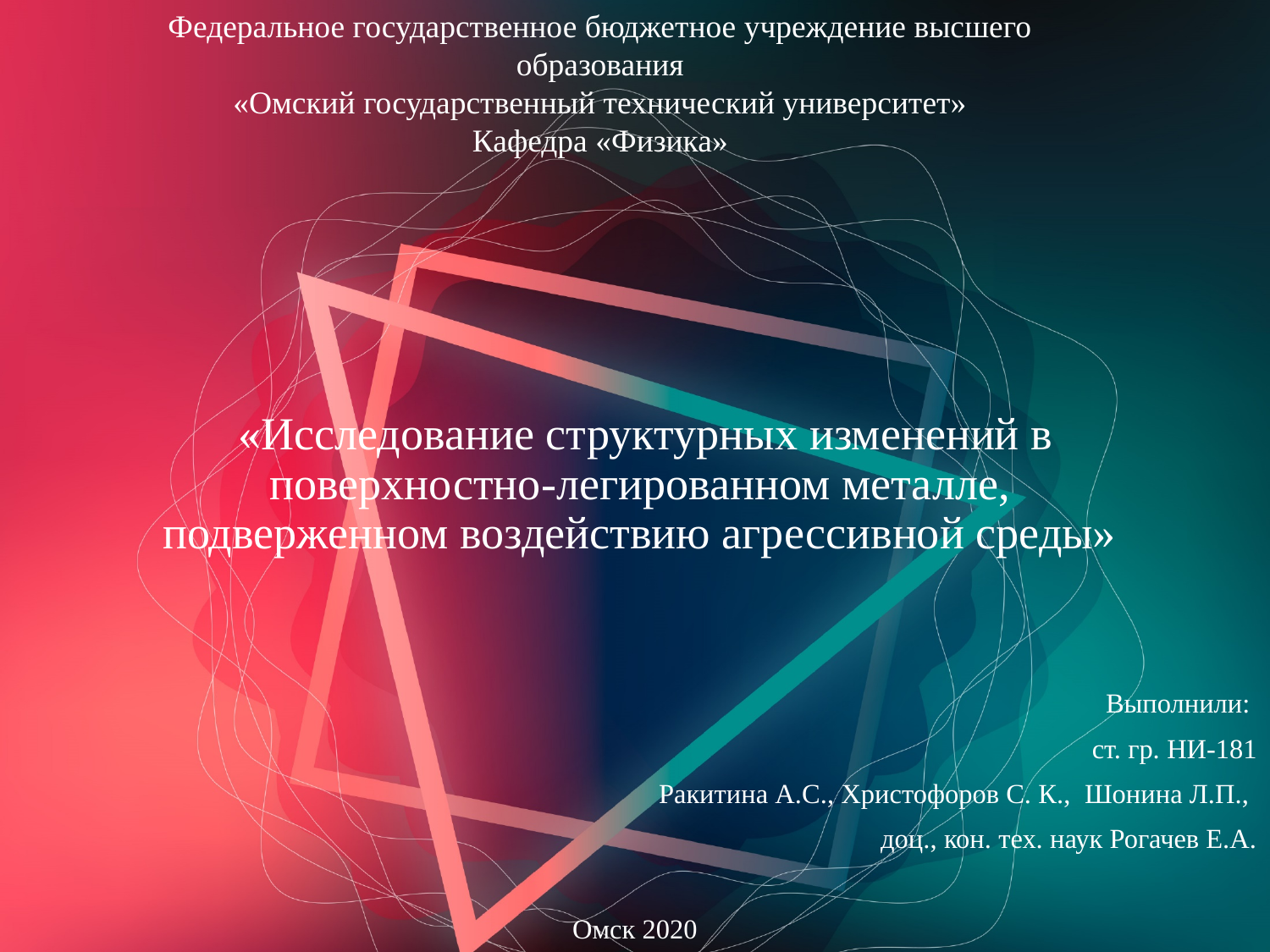

Федеральное государственное бюджетное учреждение высшего образования
«Омский государственный технический университет»
Кафедра «Физика»

# «Исследование структурных изменений в поверхностно-легированном металле, подверженном воздействию агрессивной среды»

Выполнили:
ст. гр. НИ-181
 Ракитина А.С., Христофоров С. К.,  Шонина Л.П.,
доц., кон. тех. наук Рогачев Е.А.

Омск 2020